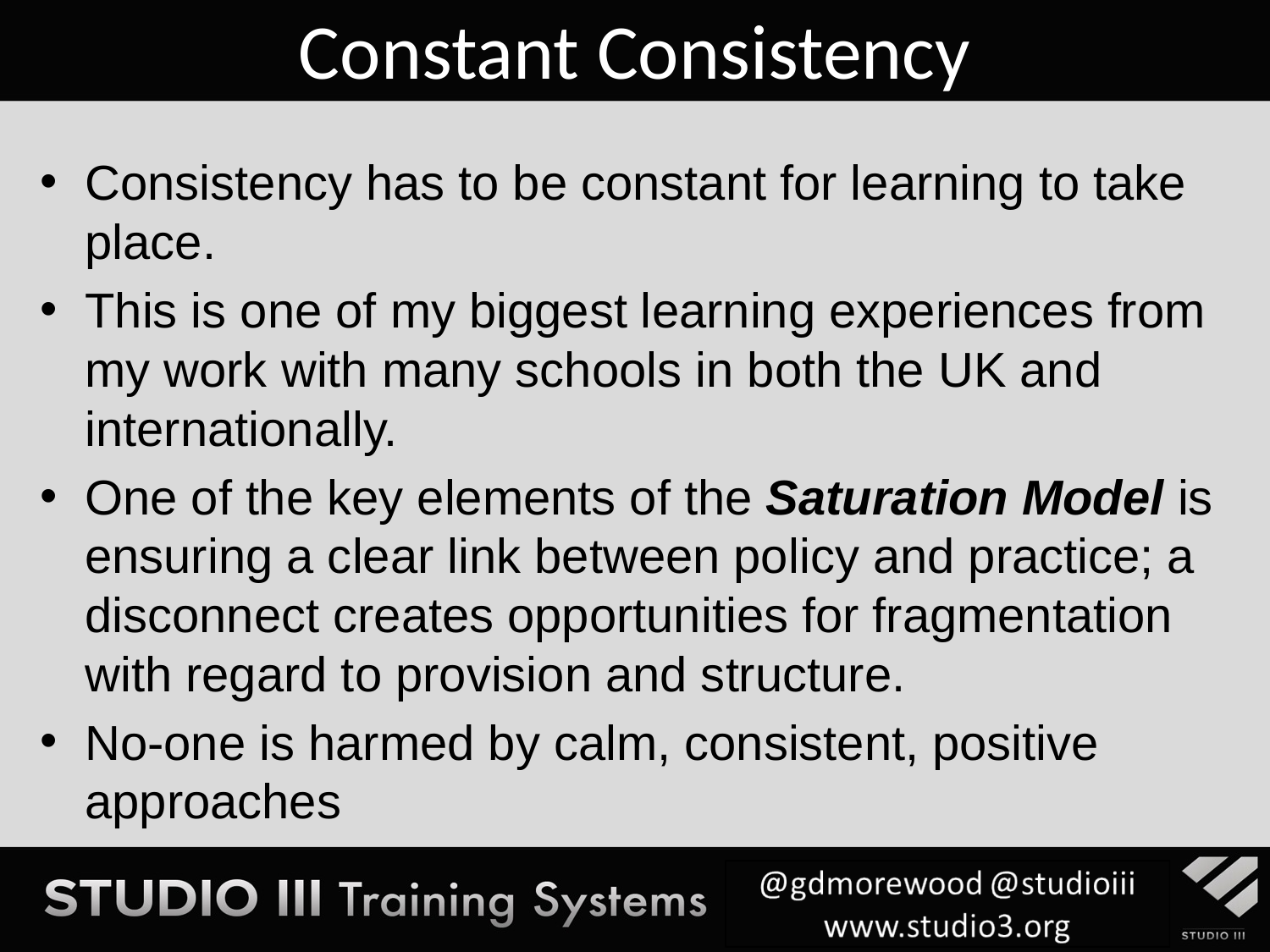

Constant Consistency
Consistency has to be constant for learning to take place.
This is one of my biggest learning experiences from my work with many schools in both the UK and internationally.
One of the key elements of the Saturation Model is ensuring a clear link between policy and practice; a disconnect creates opportunities for fragmentation with regard to provision and structure.
No-one is harmed by calm, consistent, positive approaches